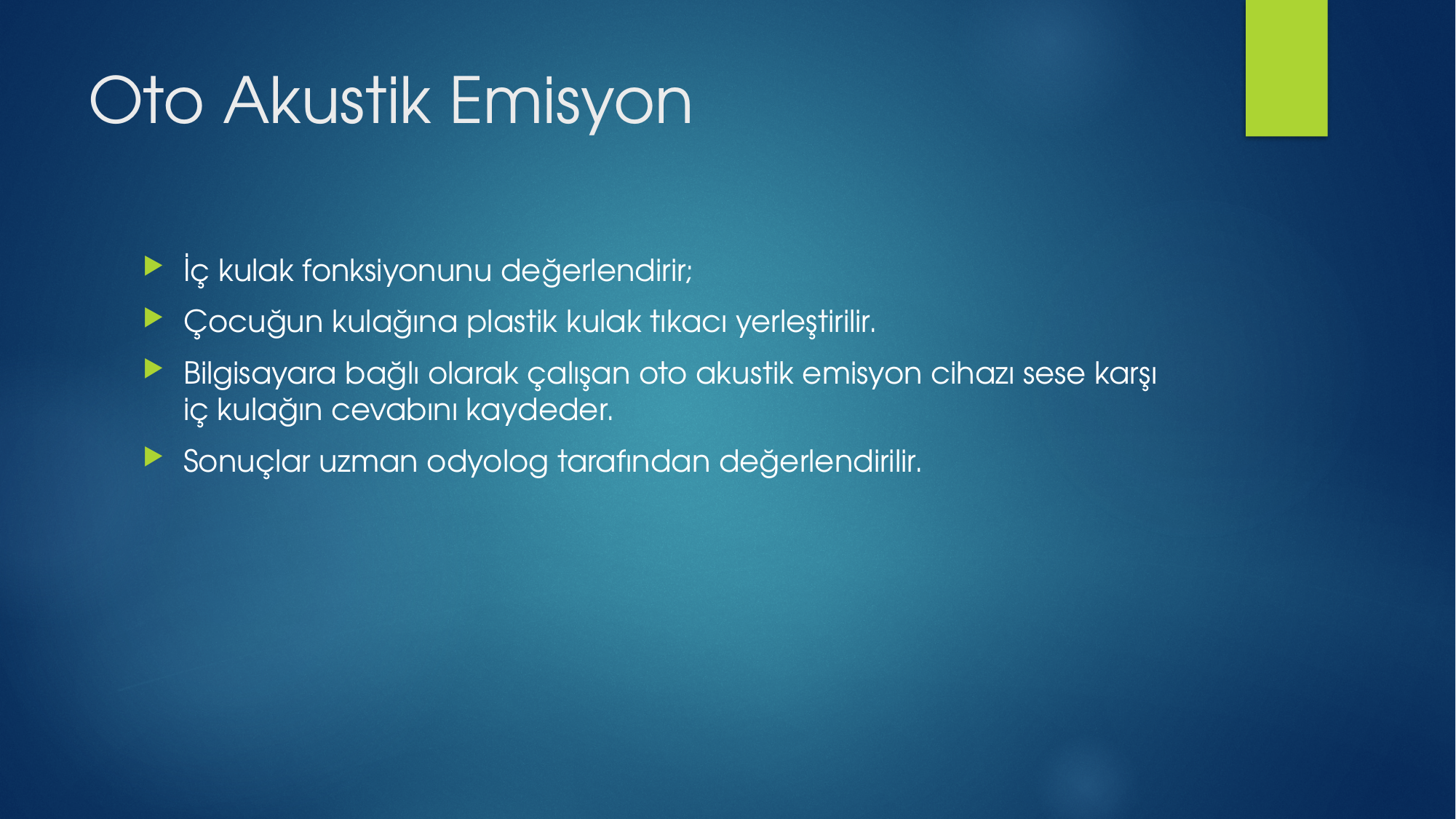

# Oto Akustik Emisyon
İç kulak fonksiyonunu değerlendirir;
Çocuğun kulağına plastik kulak tıkacı yerleştirilir.
Bilgisayara bağlı olarak çalışan oto akustik emisyon cihazı sese karşı iç kulağın cevabını kaydeder.
Sonuçlar uzman odyolog tarafından değerlendirilir.